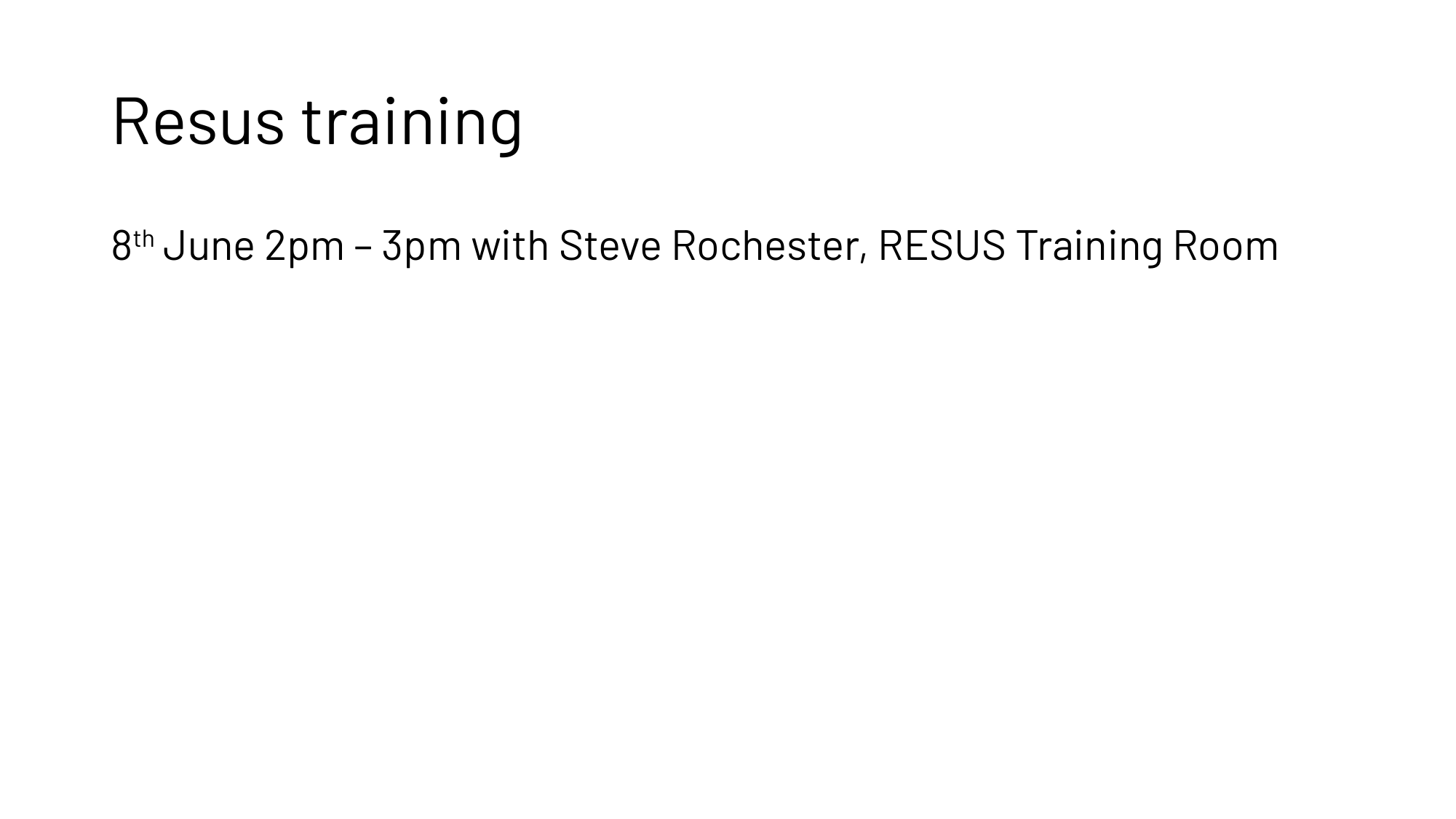

# Resus training
8th June 2pm – 3pm with Steve Rochester, RESUS Training Room